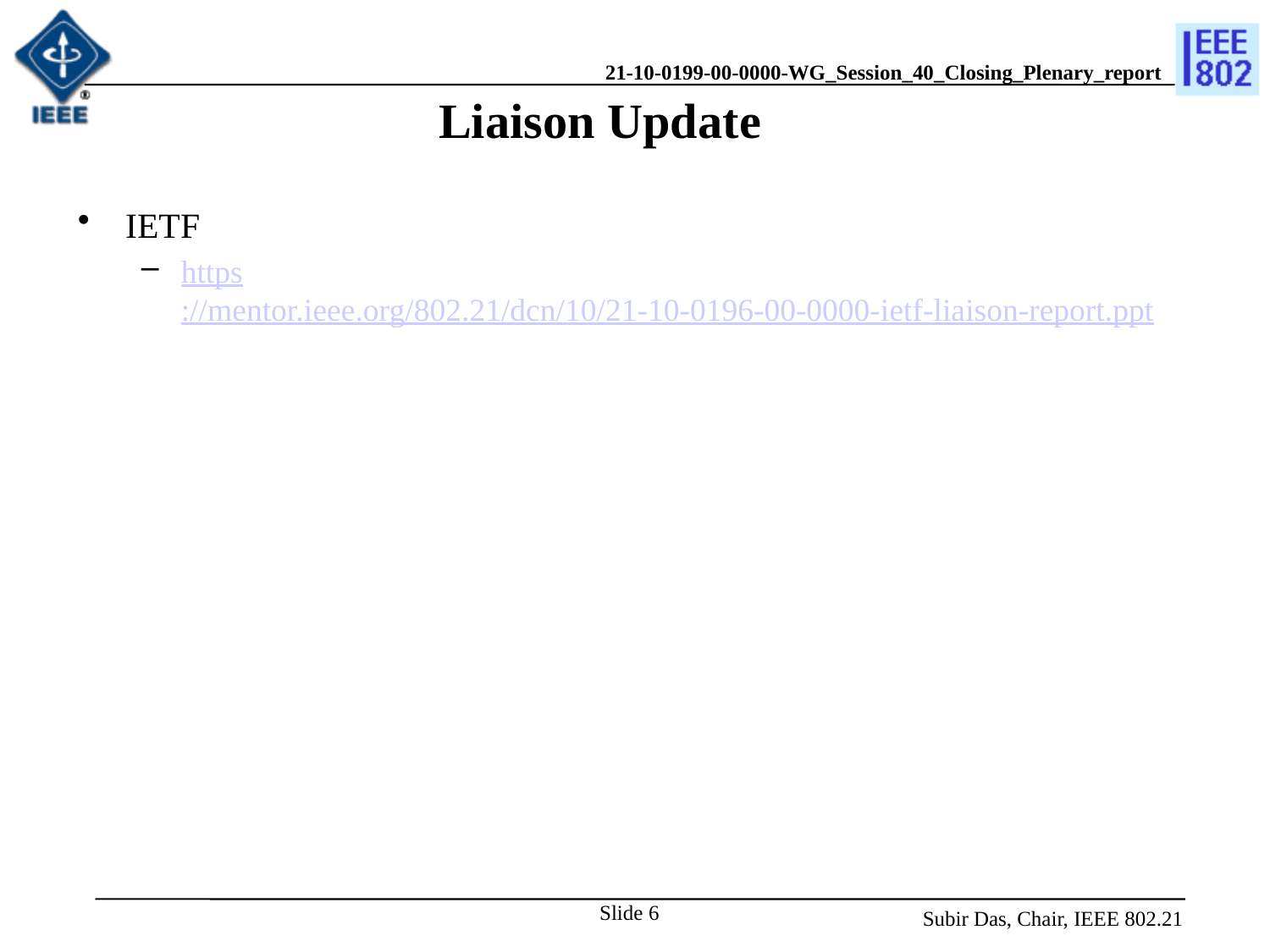

# Liaison Update
IETF
https://mentor.ieee.org/802.21/dcn/10/21-10-0196-00-0000-ietf-liaison-report.ppt

Subir Das, Chair, IEEE 802.21
Slide 6